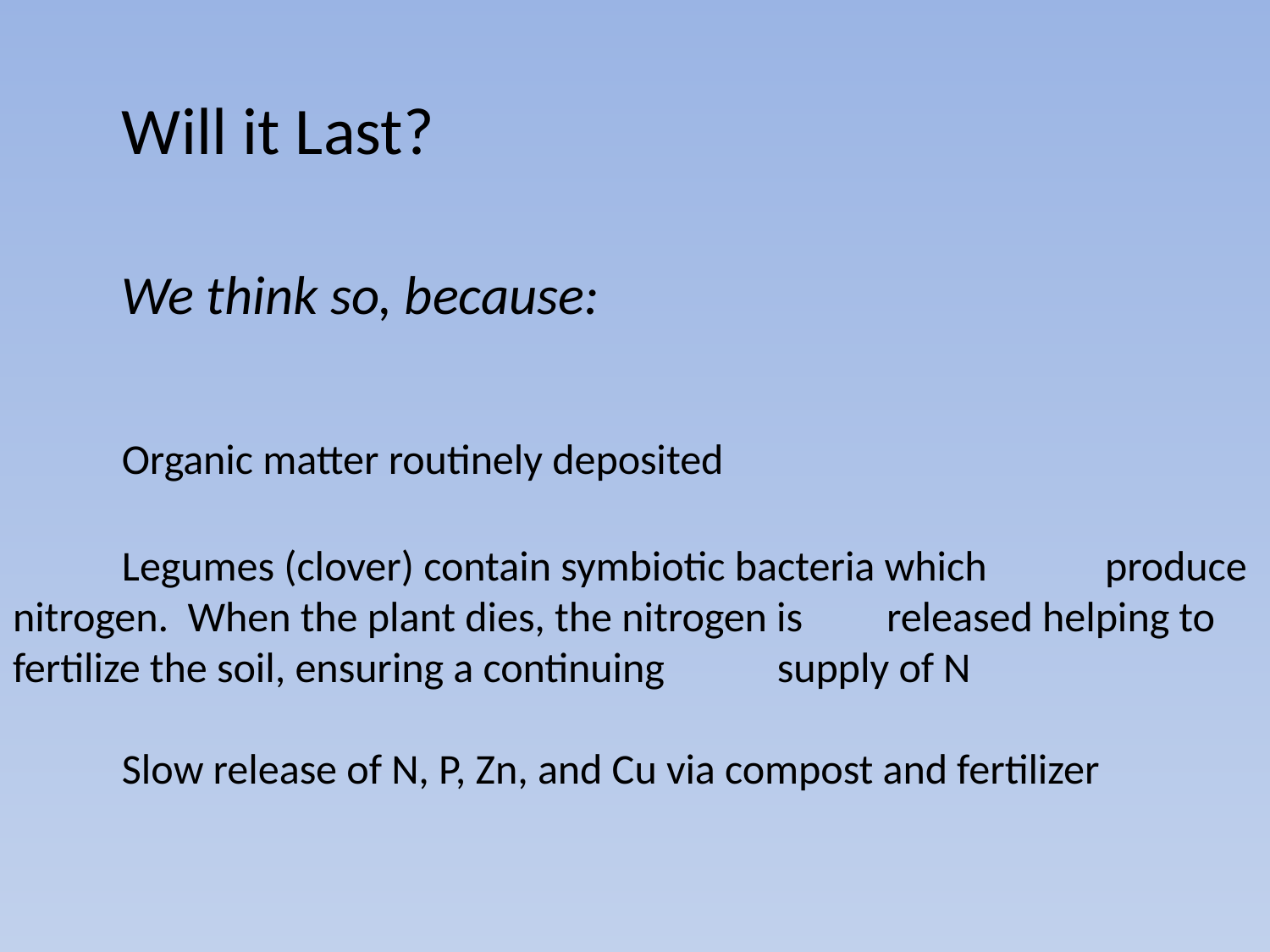

# Will it Last? We think so, because: Organic matter routinely deposited Legumes (clover) contain symbiotic bacteria which 	produce nitrogen.  When the plant dies, the nitrogen is 	released helping to fertilize the soil, ensuring a continuing 	supply of N Slow release of N, P, Zn, and Cu via compost and fertilizer